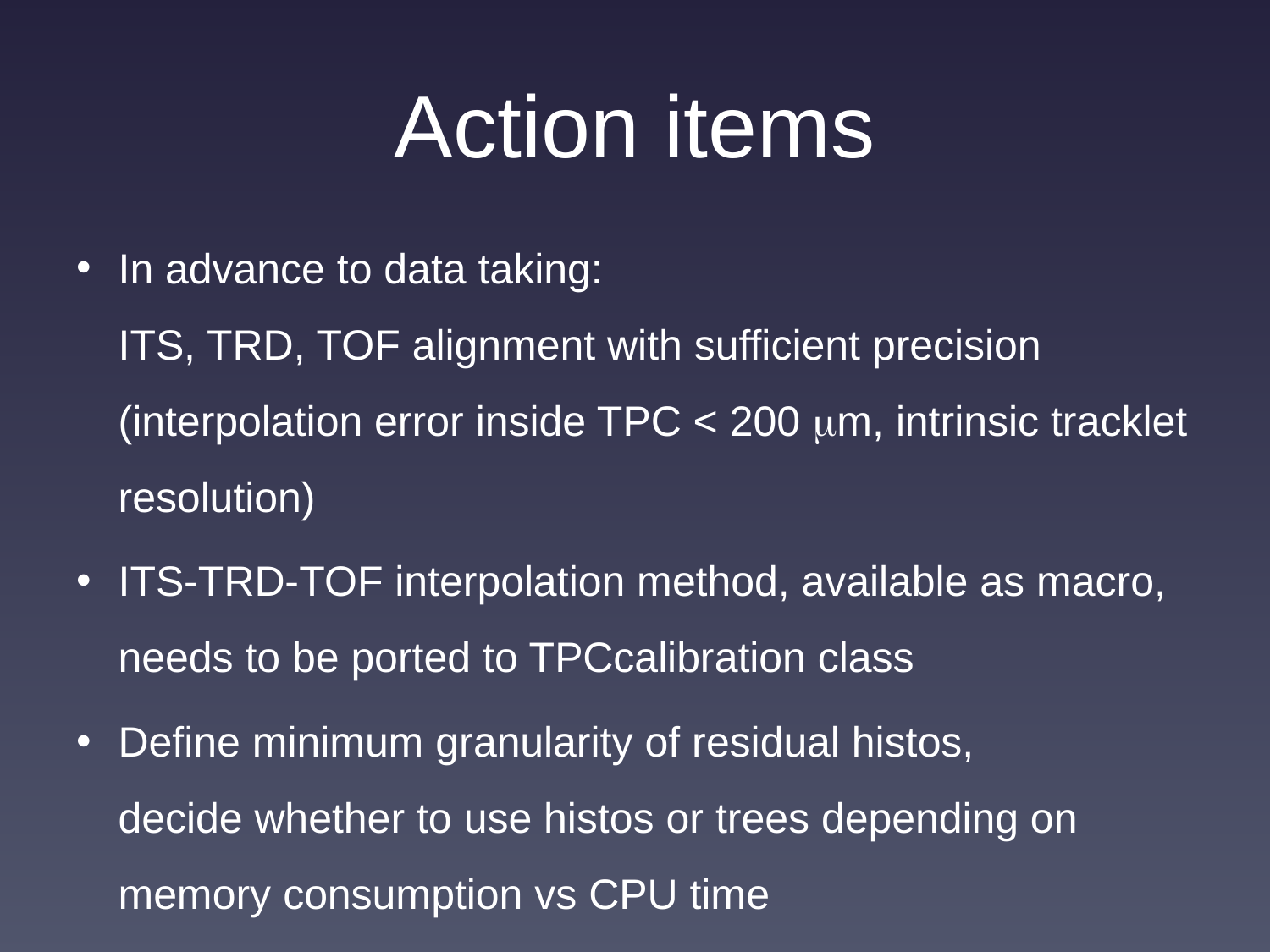

# Action items
In advance to data taking:
ITS, TRD, TOF alignment with sufficient precision (interpolation error inside TPC < 200 μm, intrinsic tracklet resolution)
ITS-TRD-TOF interpolation method, available as macro, needs to be ported to TPCcalibration class
Define minimum granularity of residual histos,
decide whether to use histos or trees depending on memory consumption vs CPU time